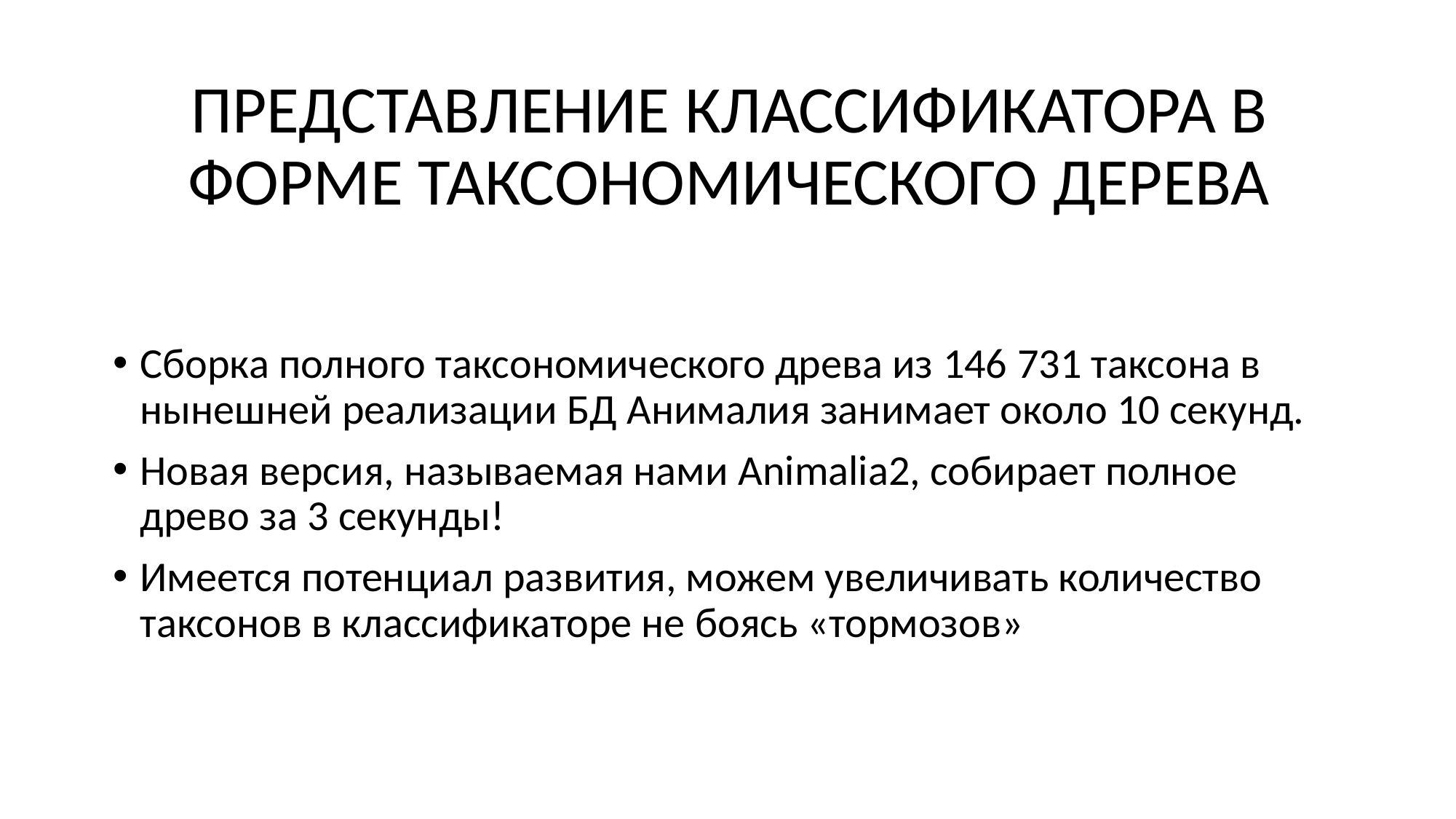

# ПРЕДСТАВЛЕНИЕ КЛАССИФИКАТОРА В ФОРМЕ ТАКСОНОМИЧЕСКОГО ДЕРЕВА
Сборка полного таксономического древа из 146 731 таксона в нынешней реализации БД Анималия занимает около 10 секунд.
Новая версия, называемая нами Animalia2, собирает полное древо за 3 секунды!
Имеется потенциал развития, можем увеличивать количество таксонов в классификаторе не боясь «тормозов»